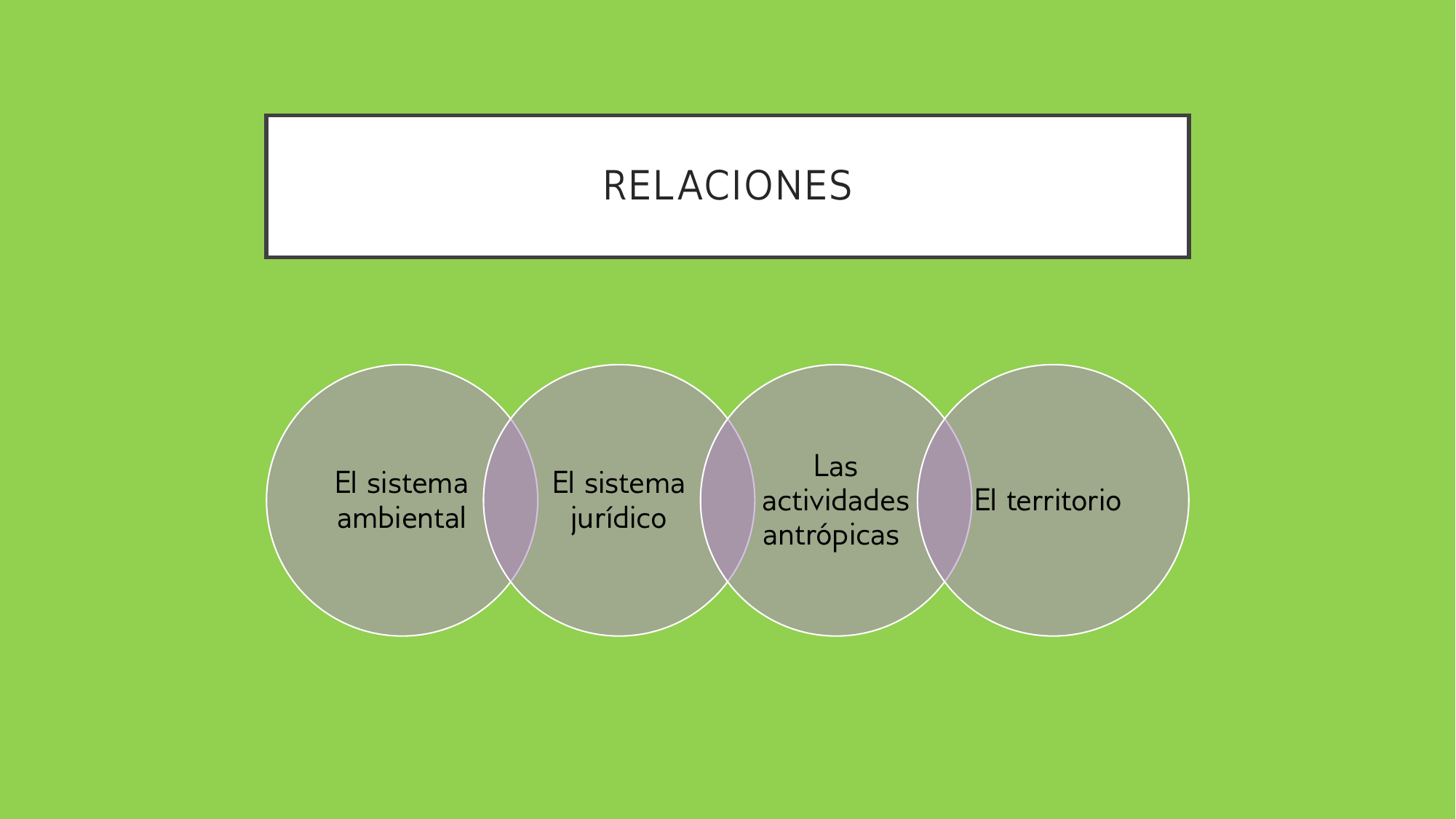

# relaciones
El sistema ambiental
El sistema jurídico
Las actividades antrópicas
El territorio